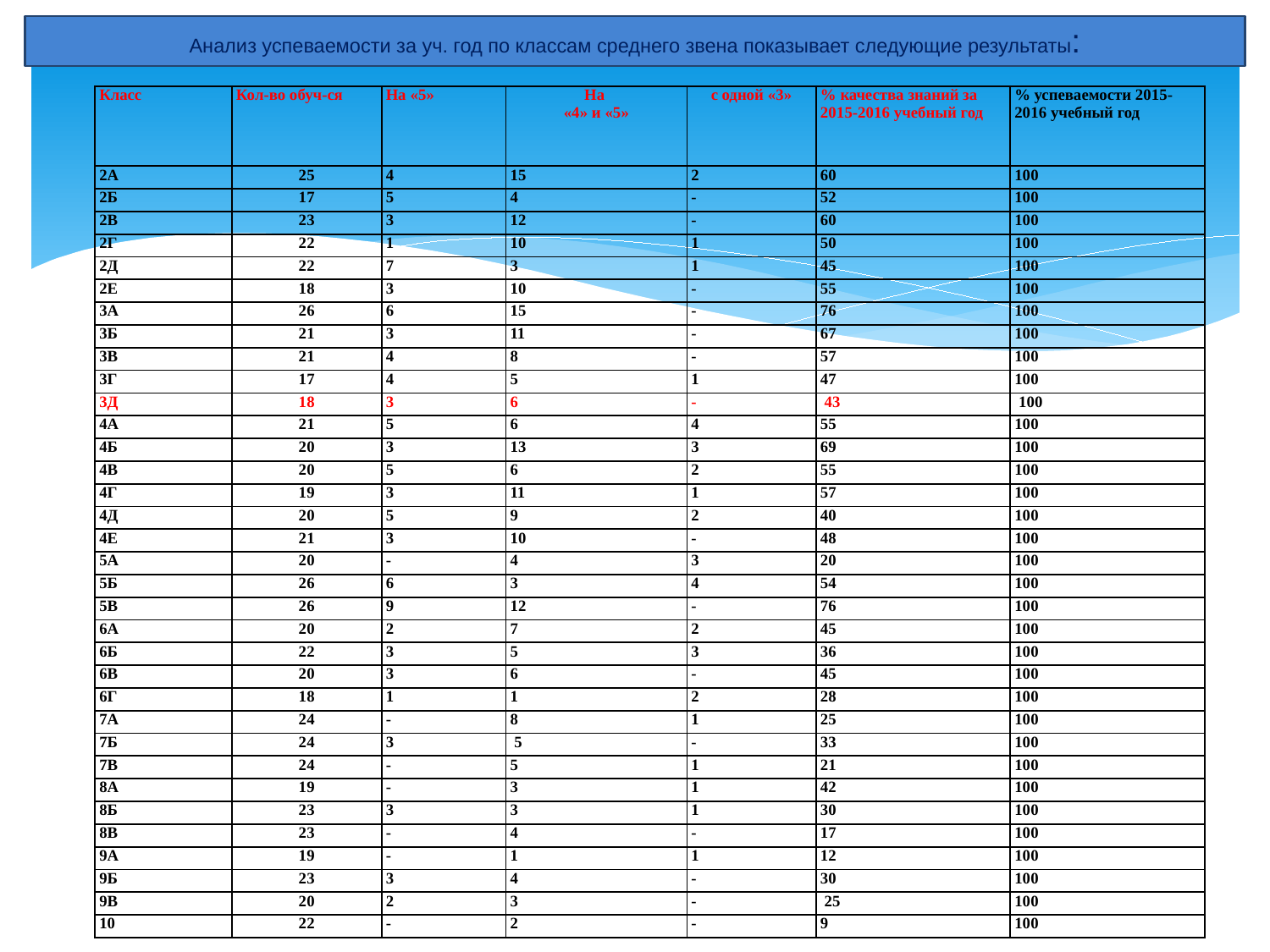

# Анализ успеваемости за уч. год по классам среднего звена показывает следующие результаты:
| Класс | Кол-во обуч-ся | На «5» | На «4» и «5» | с одной «3» | % качества знаний за 2015-2016 учебный год | % успеваемости 2015-2016 учебный год |
| --- | --- | --- | --- | --- | --- | --- |
| 2А | 25 | 4 | 15 | 2 | 60 | 100 |
| 2Б | 17 | 5 | 4 | - | 52 | 100 |
| 2В | 23 | 3 | 12 | - | 60 | 100 |
| 2Г | 22 | 1 | 10 | 1 | 50 | 100 |
| 2Д | 22 | 7 | 3 | 1 | 45 | 100 |
| 2Е | 18 | 3 | 10 | - | 55 | 100 |
| 3А | 26 | 6 | 15 | - | 76 | 100 |
| 3Б | 21 | 3 | 11 | - | 67 | 100 |
| 3В | 21 | 4 | 8 | - | 57 | 100 |
| 3Г | 17 | 4 | 5 | 1 | 47 | 100 |
| 3Д | 18 | 3 | 6 | - | 43 | 100 |
| 4А | 21 | 5 | 6 | 4 | 55 | 100 |
| 4Б | 20 | 3 | 13 | 3 | 69 | 100 |
| 4В | 20 | 5 | 6 | 2 | 55 | 100 |
| 4Г | 19 | 3 | 11 | 1 | 57 | 100 |
| 4Д | 20 | 5 | 9 | 2 | 40 | 100 |
| 4Е | 21 | 3 | 10 | - | 48 | 100 |
| 5А | 20 | - | 4 | 3 | 20 | 100 |
| 5Б | 26 | 6 | 3 | 4 | 54 | 100 |
| 5В | 26 | 9 | 12 | - | 76 | 100 |
| 6А | 20 | 2 | 7 | 2 | 45 | 100 |
| 6Б | 22 | 3 | 5 | 3 | 36 | 100 |
| 6В | 20 | 3 | 6 | - | 45 | 100 |
| 6Г | 18 | 1 | 1 | 2 | 28 | 100 |
| 7А | 24 | - | 8 | 1 | 25 | 100 |
| 7Б | 24 | 3 | 5 | - | 33 | 100 |
| 7В | 24 | - | 5 | 1 | 21 | 100 |
| 8А | 19 | - | 3 | 1 | 42 | 100 |
| 8Б | 23 | 3 | 3 | 1 | 30 | 100 |
| 8В | 23 | - | 4 | - | 17 | 100 |
| 9А | 19 | - | 1 | 1 | 12 | 100 |
| 9Б | 23 | 3 | 4 | - | 30 | 100 |
| 9В | 20 | 2 | 3 | - | 25 | 100 |
| 10 | 22 | - | 2 | - | 9 | 100 |